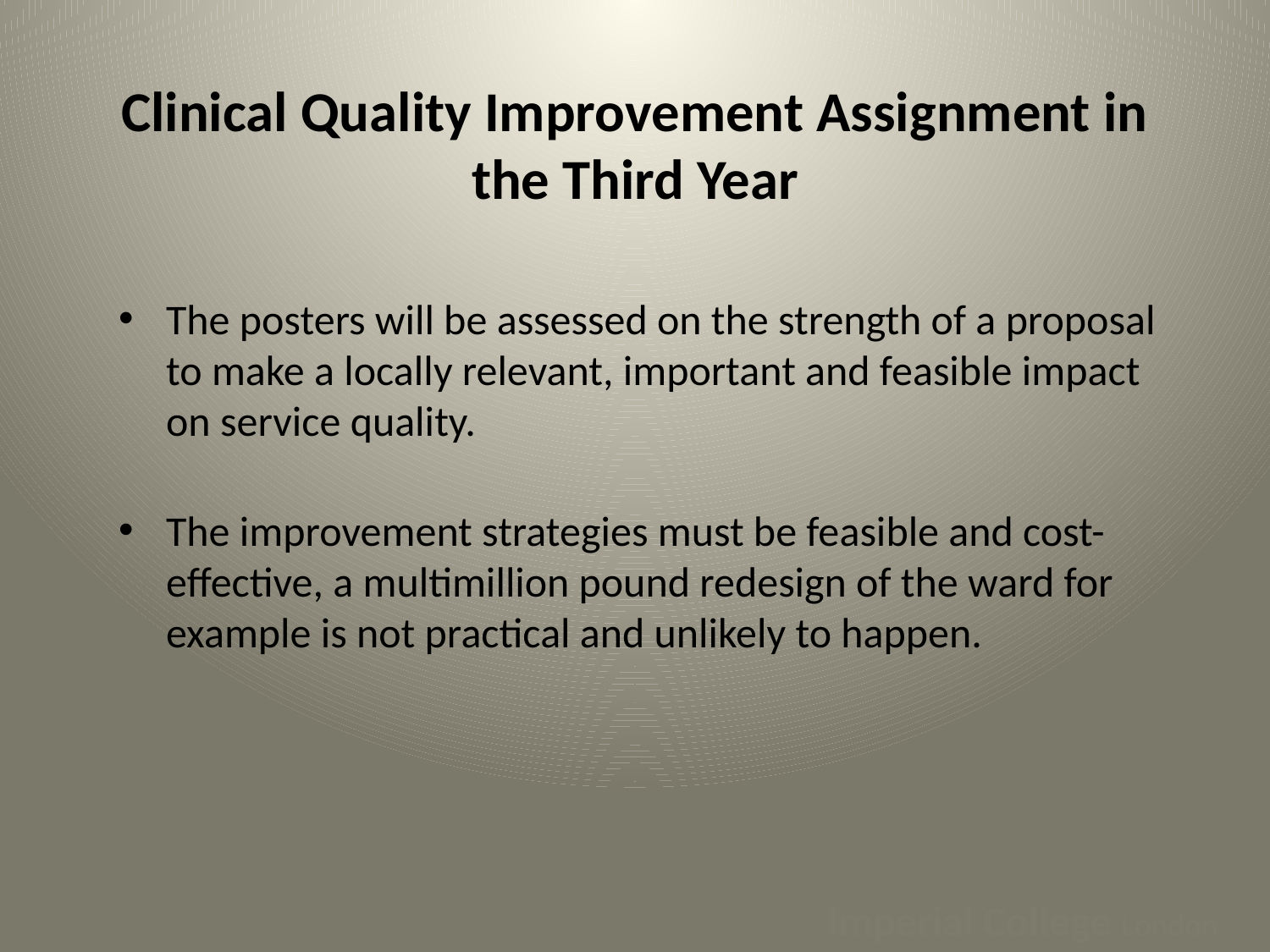

# Clinical Quality Improvement Assignment in the Third Year
The posters will be assessed on the strength of a proposal to make a locally relevant, important and feasible impact on service quality.
The improvement strategies must be feasible and cost-effective, a multimillion pound redesign of the ward for example is not practical and unlikely to happen.

Imperial College London